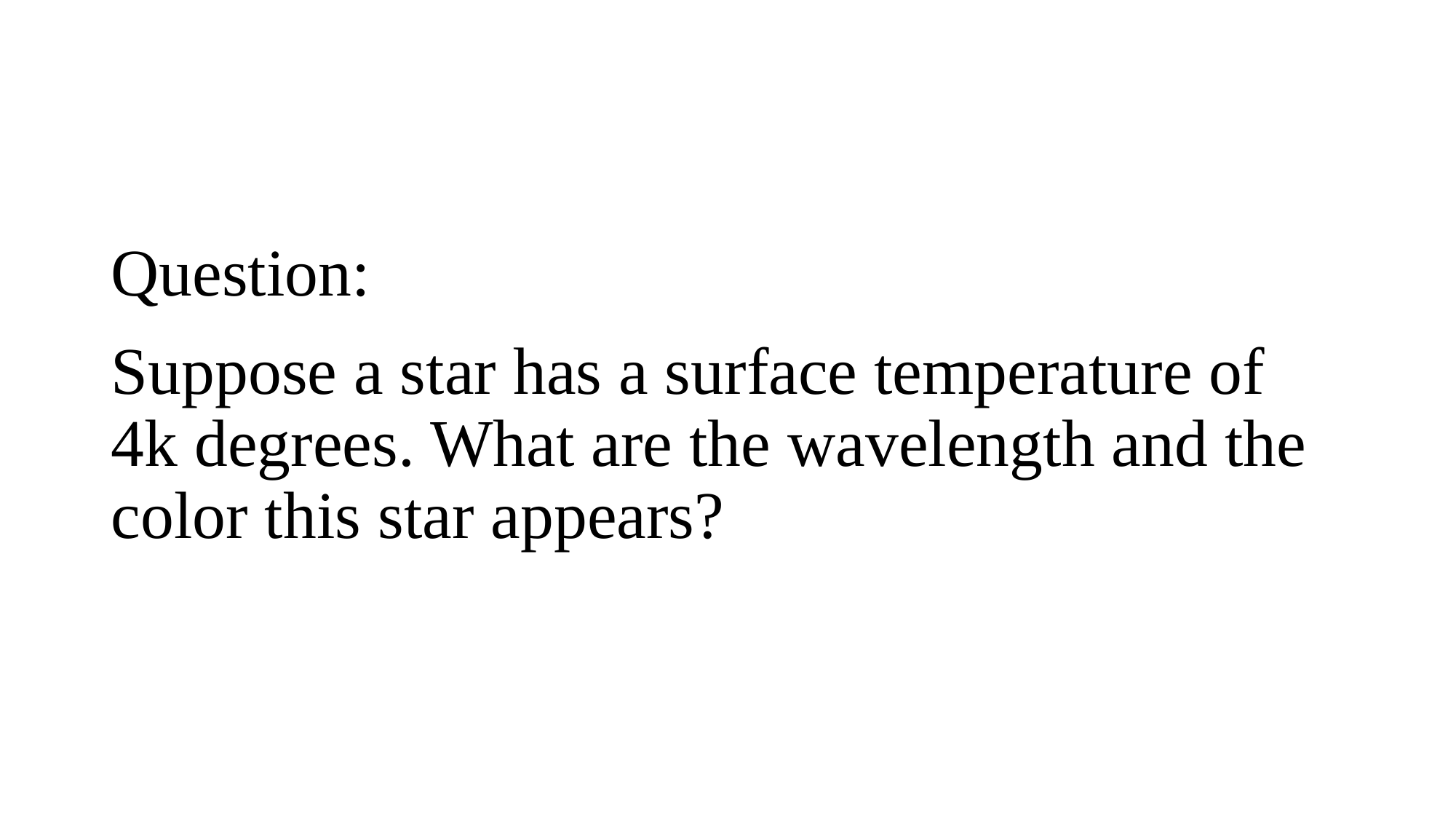

#
Question:
Suppose a star has a surface temperature of 4k degrees. What are the wavelength and the color this star appears?